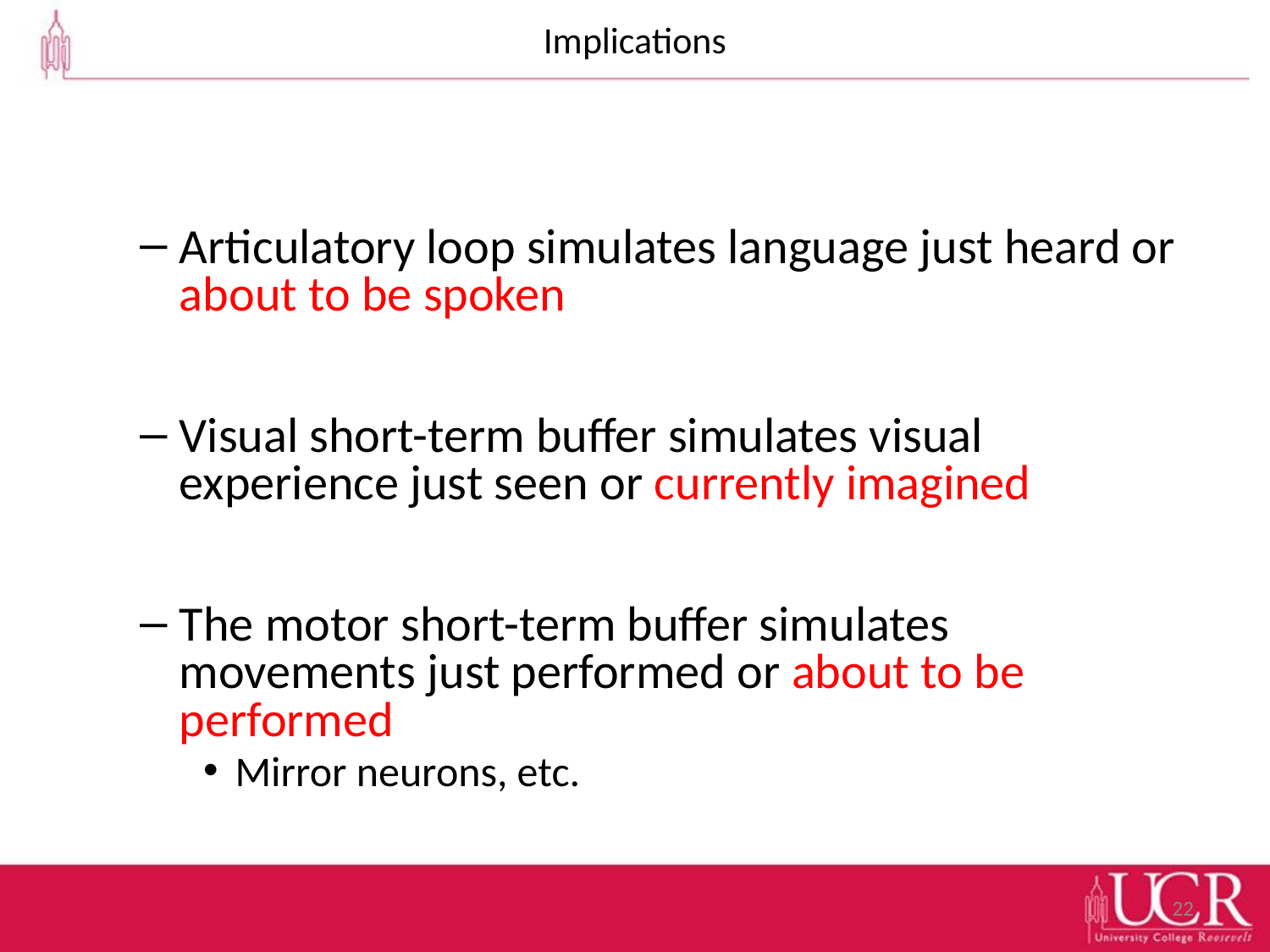

# Implications

Articulatory loop simulates language just heard or about to be spoken

Visual short-term buffer simulates visual experience just seen or currently imagined

The motor short-term buffer simulates movements just performed or about to be performed
Mirror neurons, etc.

22